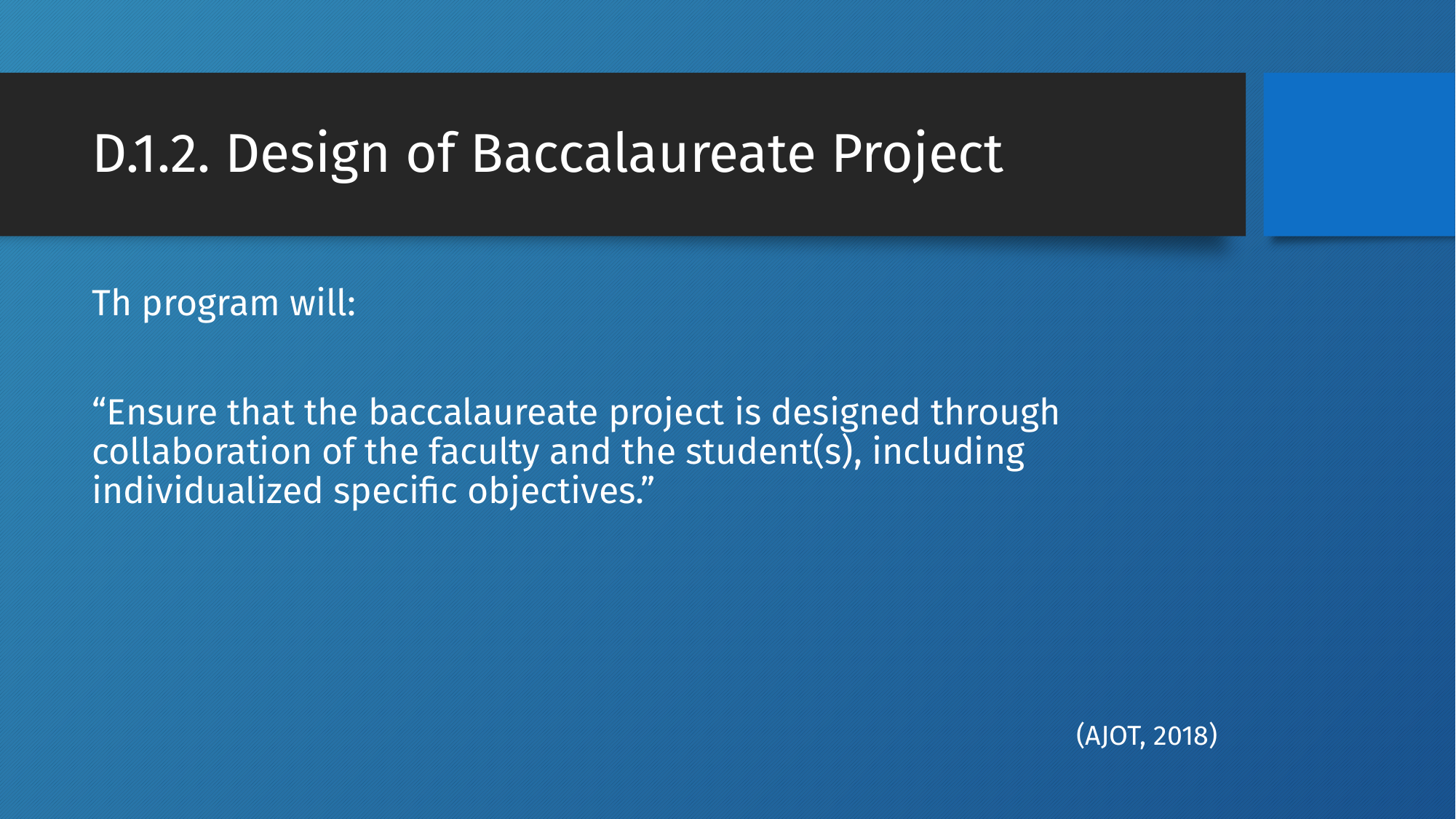

# D.1.2. Design of Baccalaureate Project
Th program will:

“Ensure that the baccalaureate project is designed through collaboration of the faculty and the student(s), including individualized specific objectives.”

																					(AJOT, 2018)